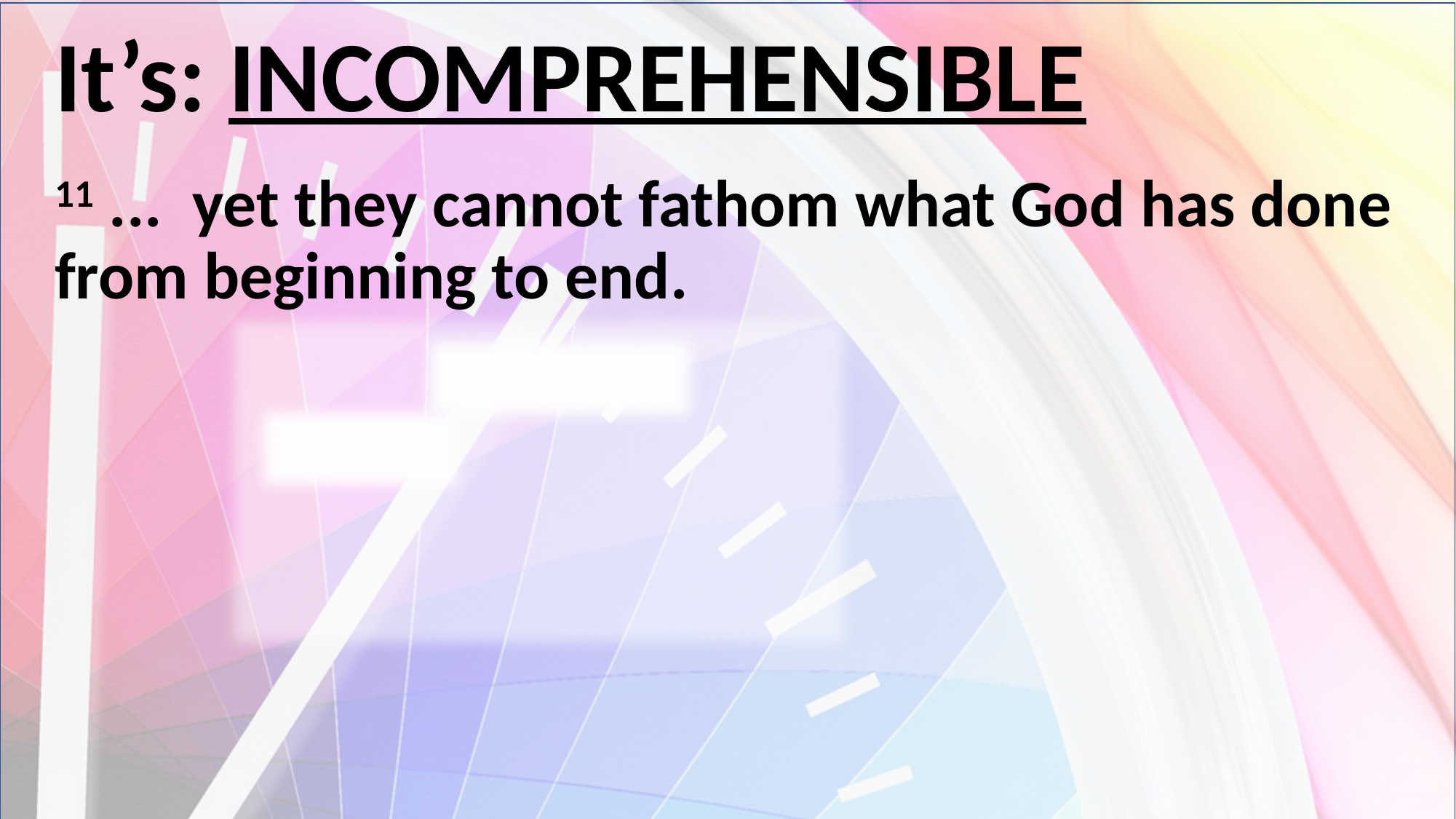

# It’s: INCOMPREHENSIBLE
11 ...  yet they cannot fathom what God has done from beginning to end.